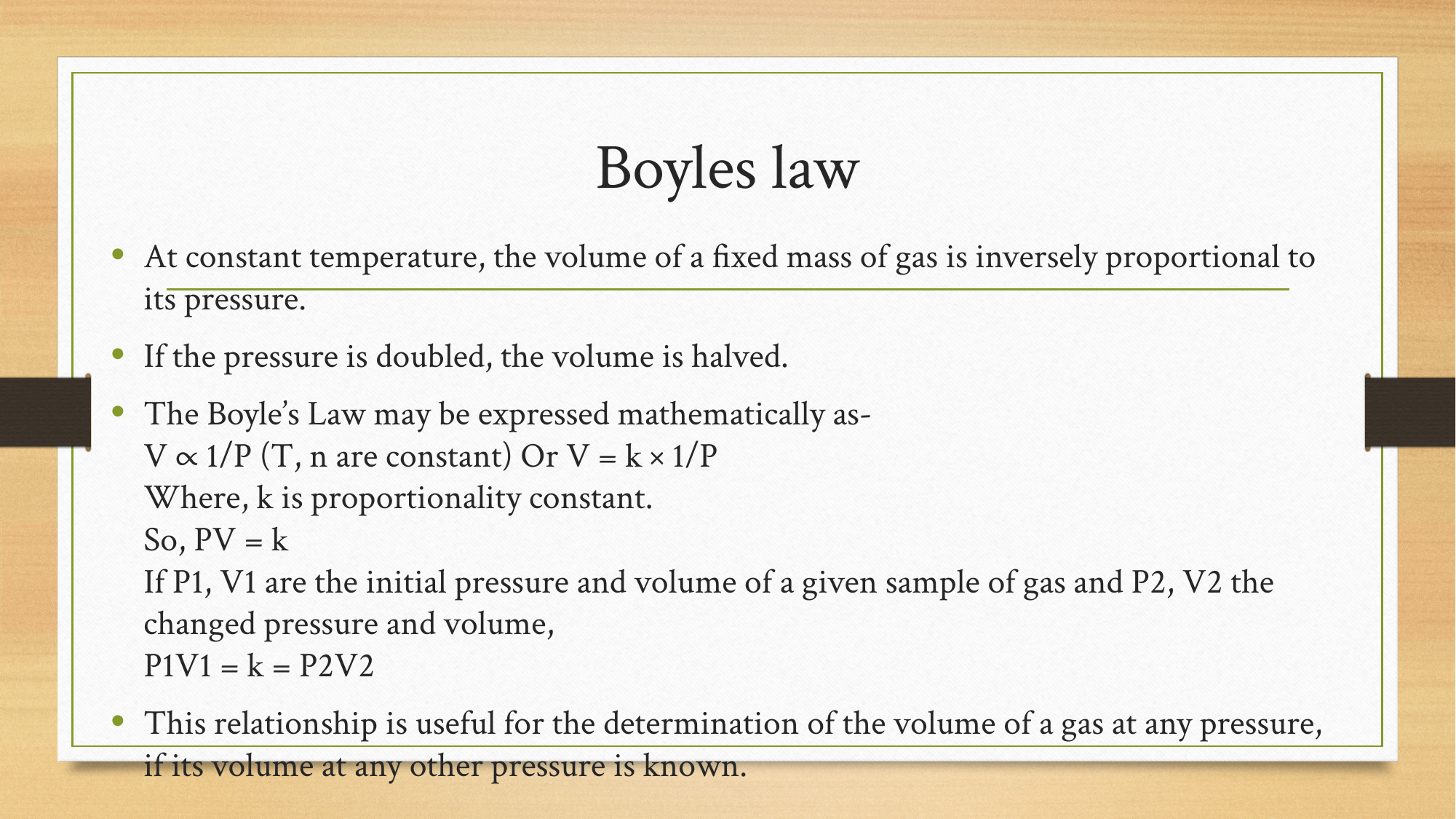

# Boyles law
At constant temperature, the volume of a fixed mass of gas is inversely proportional to its pressure.
If the pressure is doubled, the volume is halved.
The Boyle’s Law may be expressed mathematically as-
V ∝ 1/P (T, n are constant) Or V = k × 1/P
Where, k is proportionality constant.
So, PV = k
If P1, V1 are the initial pressure and volume of a given sample of gas and P2, V2 the changed pressure and volume,
P1V1 = k = P2V2
This relationship is useful for the determination of the volume of a gas at any pressure, if its volume at any other pressure is known.